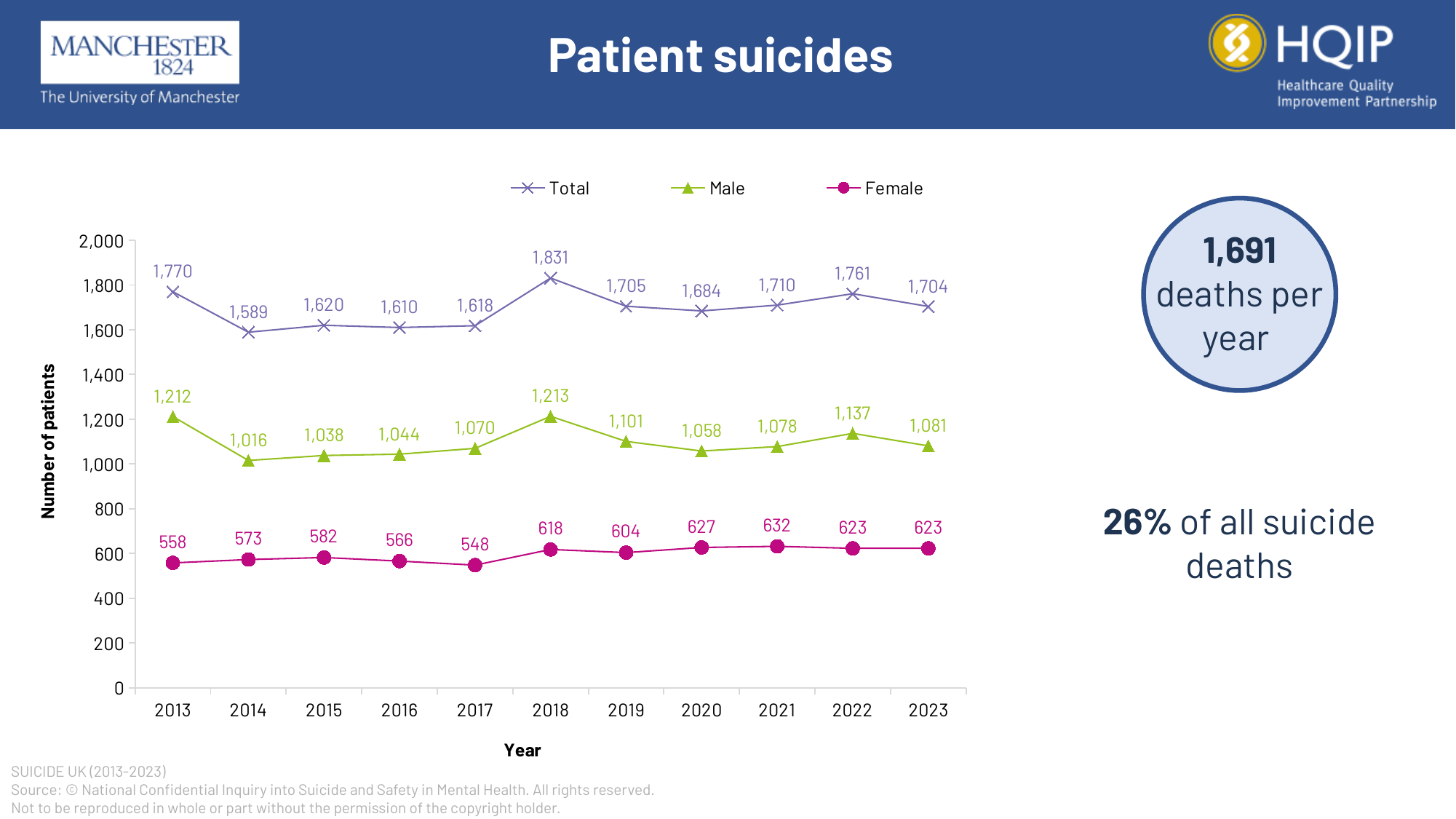

Patient suicides

### Chart

| Category | Total | Male | Female |
|---|---|---|---|
| 2013 | 1770.0 | 1212.0 | 558.0 |
| 2014 | 1589.0 | 1016.0 | 573.0 |
| 2015 | 1620.0 | 1038.0 | 582.0 |
| 2016 | 1610.0 | 1044.0 | 566.0 |
| 2017 | 1618.0 | 1070.0 | 548.0 |
| 2018 | 1831.0 | 1213.0 | 618.0 |
| 2019 | 1705.0 | 1101.0 | 604.0 |
| 2020 | 1684.0 | 1058.0 | 627.0 |
| 2021 | 1710.0 | 1078.0 | 632.0 |
| 2022 | 1761.0 | 1137.0 | 623.0 |
| 2023 | 1704.0 | 1081.0 | 623.0 |
1,691
deaths per year
26% of all suicide deaths